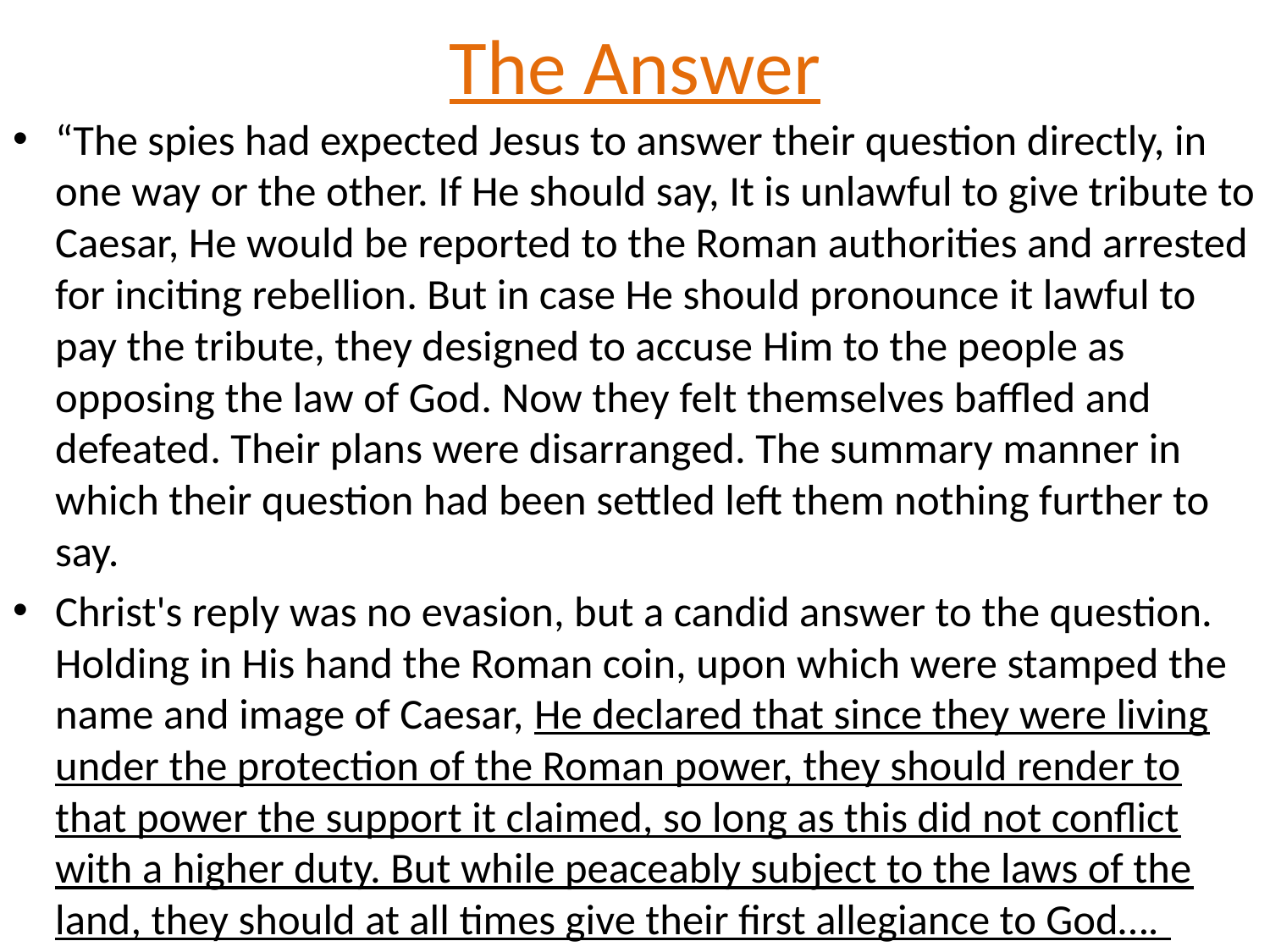

# The Answer
“The spies had expected Jesus to answer their question directly, in one way or the other. If He should say, It is unlawful to give tribute to Caesar, He would be reported to the Roman authorities and arrested for inciting rebellion. But in case He should pronounce it lawful to pay the tribute, they designed to accuse Him to the people as opposing the law of God. Now they felt themselves baffled and defeated. Their plans were disarranged. The summary manner in which their question had been settled left them nothing further to say.
Christ's reply was no evasion, but a candid answer to the question. Holding in His hand the Roman coin, upon which were stamped the name and image of Caesar, He declared that since they were living under the protection of the Roman power, they should render to that power the support it claimed, so long as this did not conflict with a higher duty. But while peaceably subject to the laws of the land, they should at all times give their first allegiance to God….